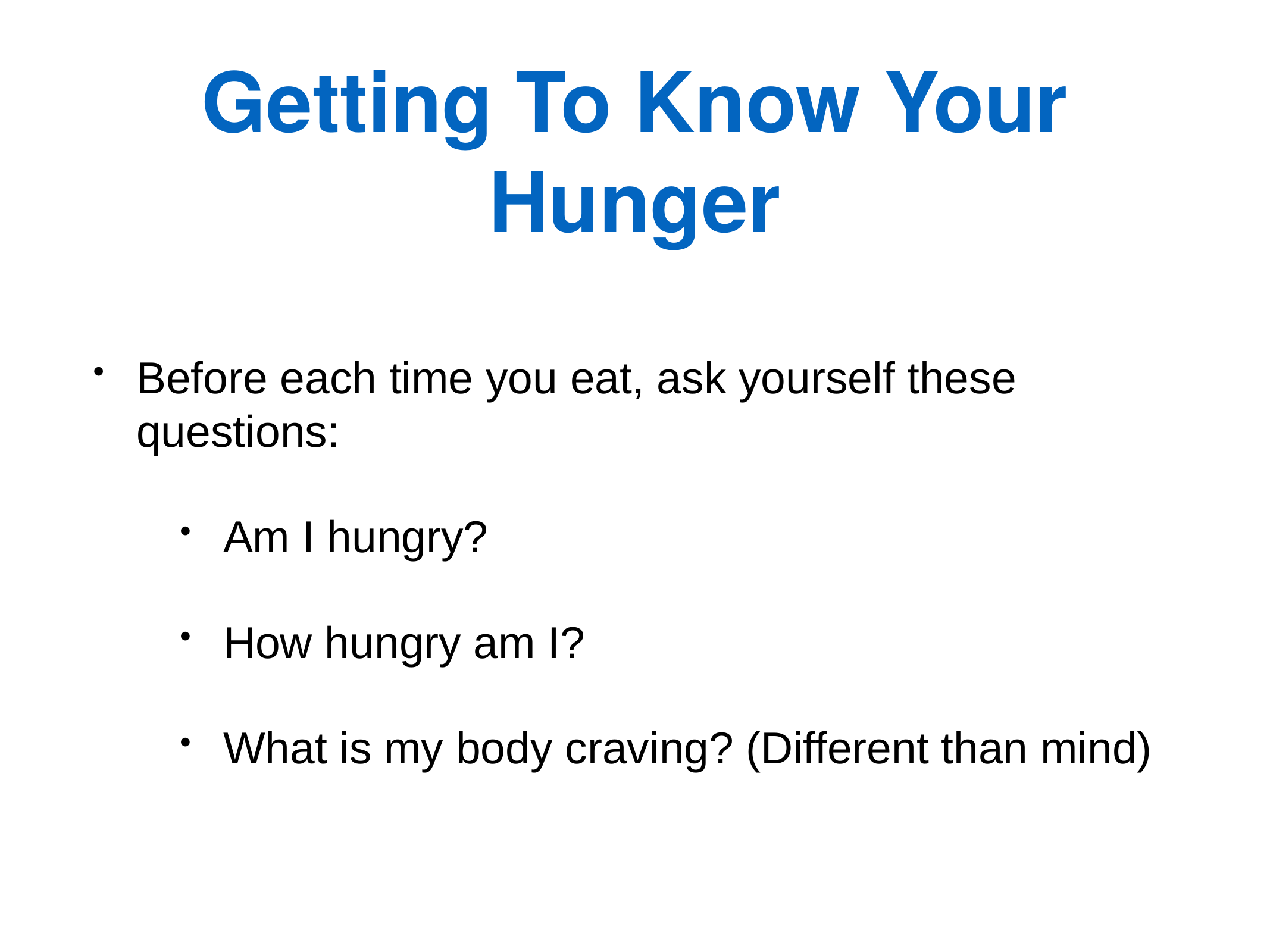

# Getting To Know Your Hunger
Before each time you eat, ask yourself these questions:
Am I hungry?
How hungry am I?
What is my body craving? (Different than mind)